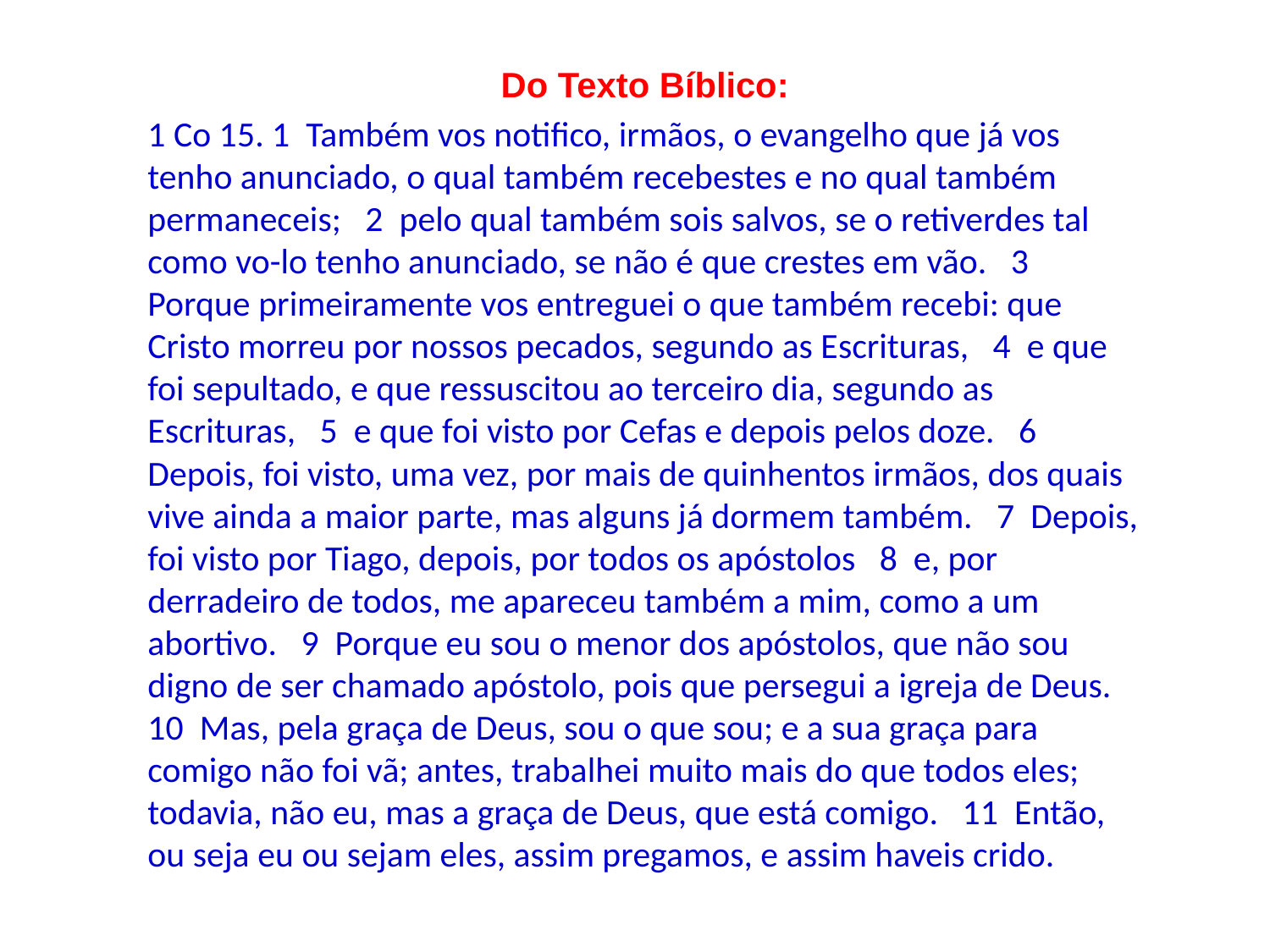

Do Texto Bíblico:
1 Co 15. 1  Também vos notifico, irmãos, o evangelho que já vos tenho anunciado, o qual também recebestes e no qual também permaneceis;   2  pelo qual também sois salvos, se o retiverdes tal como vo-lo tenho anunciado, se não é que crestes em vão.   3  Porque primeiramente vos entreguei o que também recebi: que Cristo morreu por nossos pecados, segundo as Escrituras,   4  e que foi sepultado, e que ressuscitou ao terceiro dia, segundo as Escrituras,   5  e que foi visto por Cefas e depois pelos doze.   6  Depois, foi visto, uma vez, por mais de quinhentos irmãos, dos quais vive ainda a maior parte, mas alguns já dormem também.   7  Depois, foi visto por Tiago, depois, por todos os apóstolos   8  e, por derradeiro de todos, me apareceu também a mim, como a um abortivo.   9  Porque eu sou o menor dos apóstolos, que não sou digno de ser chamado apóstolo, pois que persegui a igreja de Deus.   10  Mas, pela graça de Deus, sou o que sou; e a sua graça para comigo não foi vã; antes, trabalhei muito mais do que todos eles; todavia, não eu, mas a graça de Deus, que está comigo.   11  Então, ou seja eu ou sejam eles, assim pregamos, e assim haveis crido.